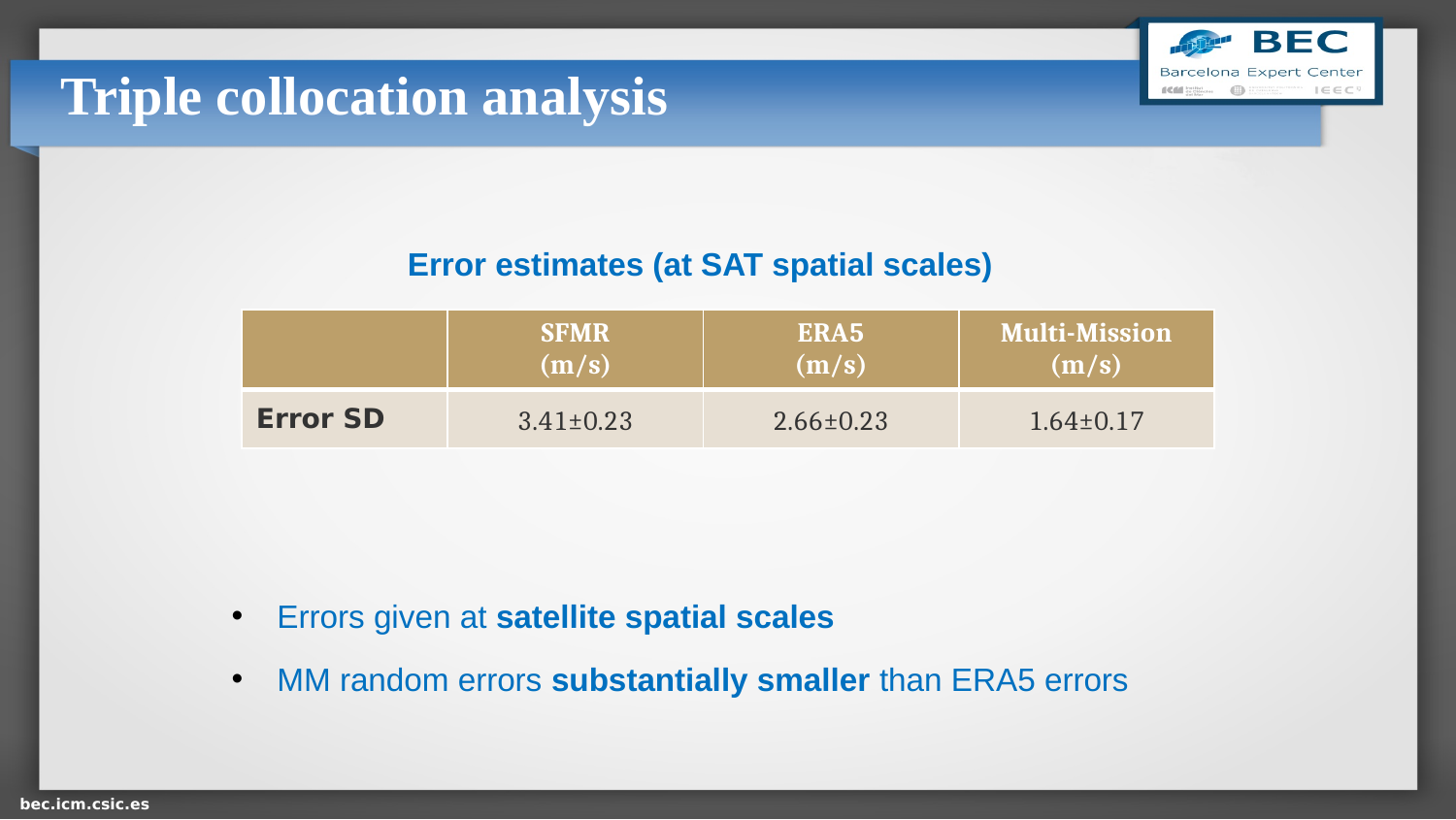

# Triple collocation analysis
Error estimates (at SAT spatial scales)
|  | SFMR (m/s) | ERA5 (m/s) | Multi-Mission (m/s) |
| --- | --- | --- | --- |
| Error SD | 3.41±0.23 | 2.66±0.23 | 1.64±0.17 |
Errors given at satellite spatial scales
MM random errors substantially smaller than ERA5 errors